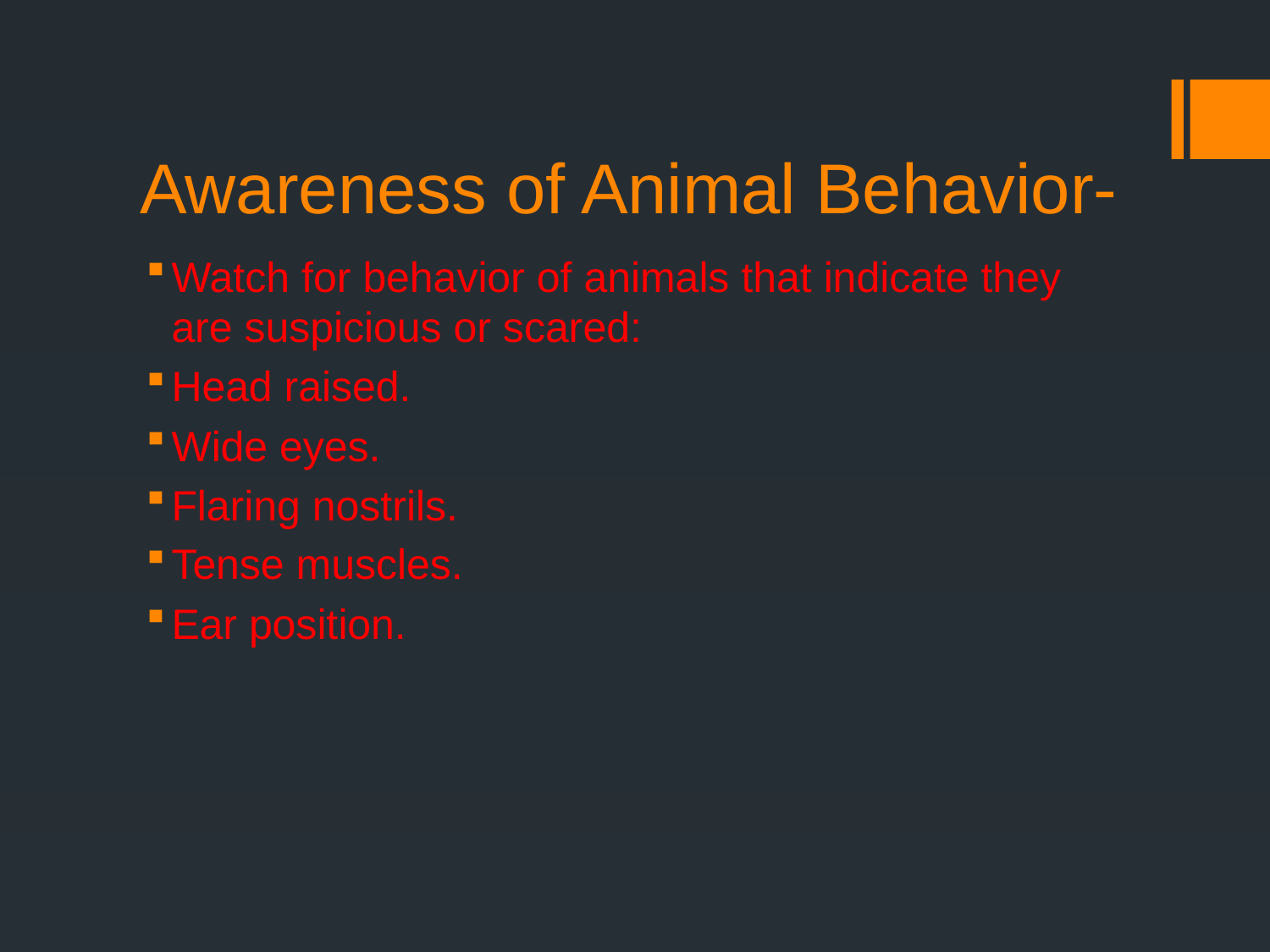

# Awareness of Animal Behavior-
Watch for behavior of animals that indicate they are suspicious or scared:
Head raised.
Wide eyes.
Flaring nostrils.
Tense muscles.
Ear position.